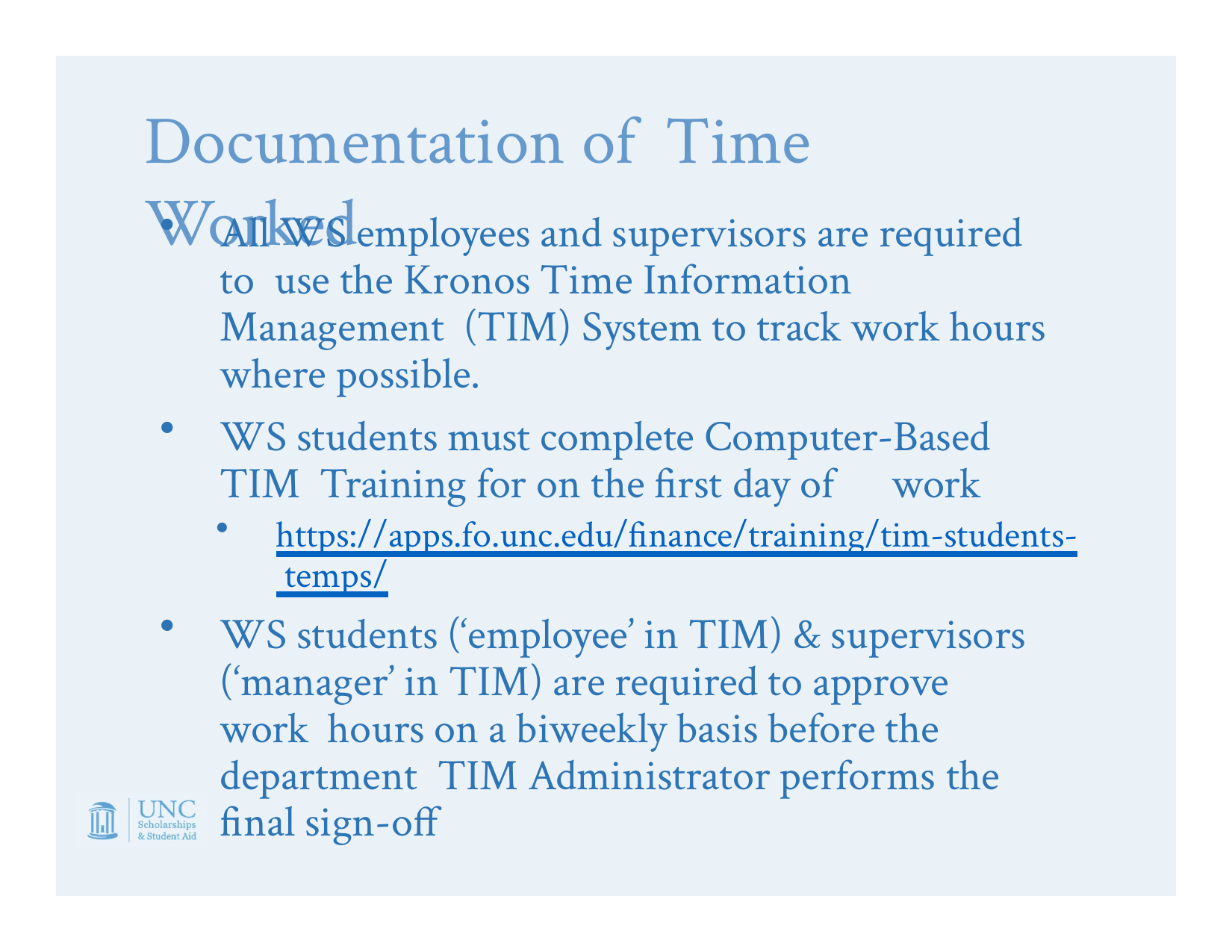

# Documentation of	Time Worked
All WS employees and supervisors are required to  use the Kronos Time Information Management  (TIM) System to track work hours where possible.
WS students must complete Computer-Based TIM  Training for on the first day of	work
https://apps.fo.unc.edu/finance/training/tim-students-  temps/
WS students (‘employee’ in TIM) & supervisors  (‘manager’ in TIM) are required to approve work  hours on a biweekly basis before the department  TIM Administrator performs the final sign-off